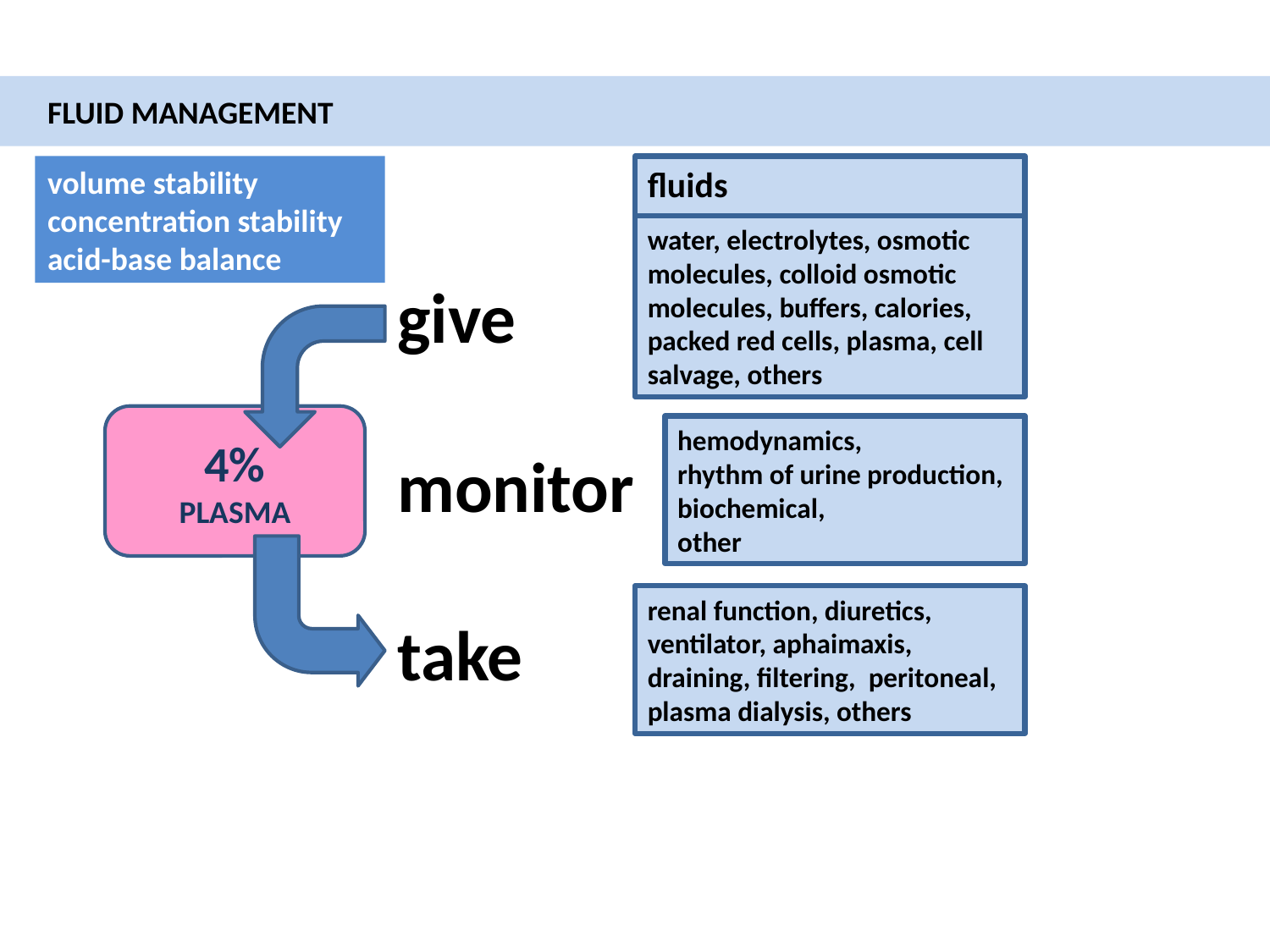

FLUID MANAGEMENT

volume stability
concentration stability
acid-base balance
fluids

water, electrolytes, osmotic molecules, colloid osmotic molecules, buffers, calories, packed red cells, plasma, cell salvage, others
give

monitor

take

4%
PLASMA
hemodynamics,
rhythm of urine production, biochemical,
other

renal function, diuretics, ventilator, aphaimaxis, draining, filtering,  peritoneal, plasma dialysis, others